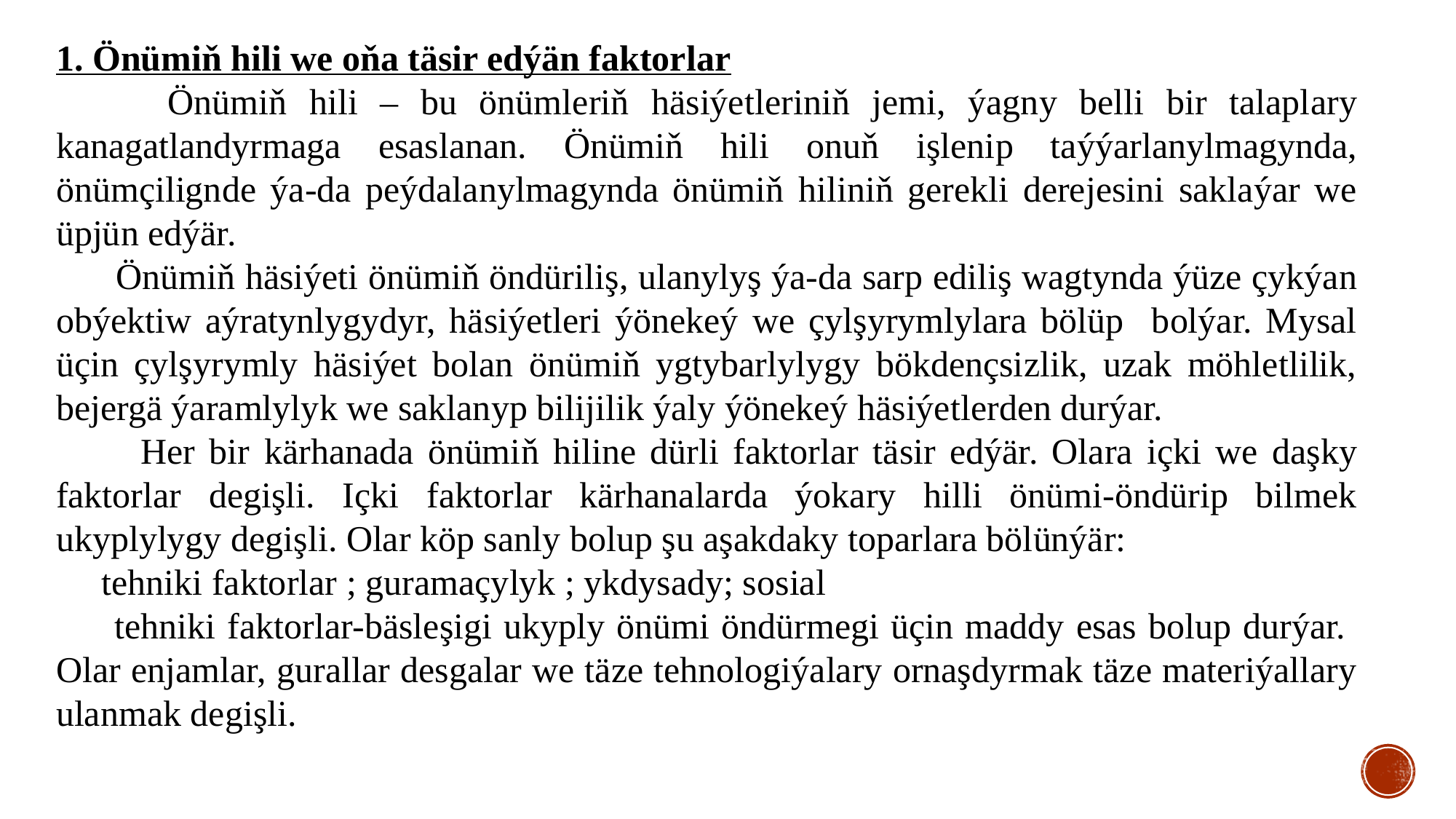

1. Önümiň hili we oňa täsir edýän faktorlar
     Önümiň hili – bu önümleriň häsiýetleriniň jemi, ýagny belli bir talaplary kanagatlandyrmaga esaslanan. Önümiň hili onuň işlenip taýýarlanylmagynda, önümçilignde ýa-da peýdalanylmagynda önümiň hiliniň gerekli derejesini saklaýar we üpjün edýär.
      Önümiň häsiýeti önümiň öndüriliş, ulanylyş ýa-da sarp ediliş wagtynda ýüze çykýan obýektiw aýratynlygydyr, häsiýetleri ýönekeý we çylşyrymlylara bölüp  bolýar. Mysal üçin çylşyrymly häsiýet bolan önümiň ygtybarlylygy bökdençsizlik, uzak möhletlilik, bejergä ýaramlylyk we saklanyp bilijilik ýaly ýönekeý häsiýetlerden durýar.
      Her bir kärhanada önümiň hiline dürli faktorlar täsir edýär. Olara içki we daşky faktorlar degişli. Içki faktorlar kärhanalarda ýokary hilli önümi-öndürip bilmek ukyplylygy degişli. Olar köp sanly bolup şu aşakdaky toparlara bölünýär:
     tehniki faktorlar ; guramaçylyk ; ykdysady; sosial
     tehniki faktorlar-bäsleşigi ukyply önümi öndürmegi üçin maddy esas bolup durýar.  Olar enjamlar, gurallar desgalar we täze tehnologiýalary ornaşdyrmak täze materiýallary ulanmak degişli.